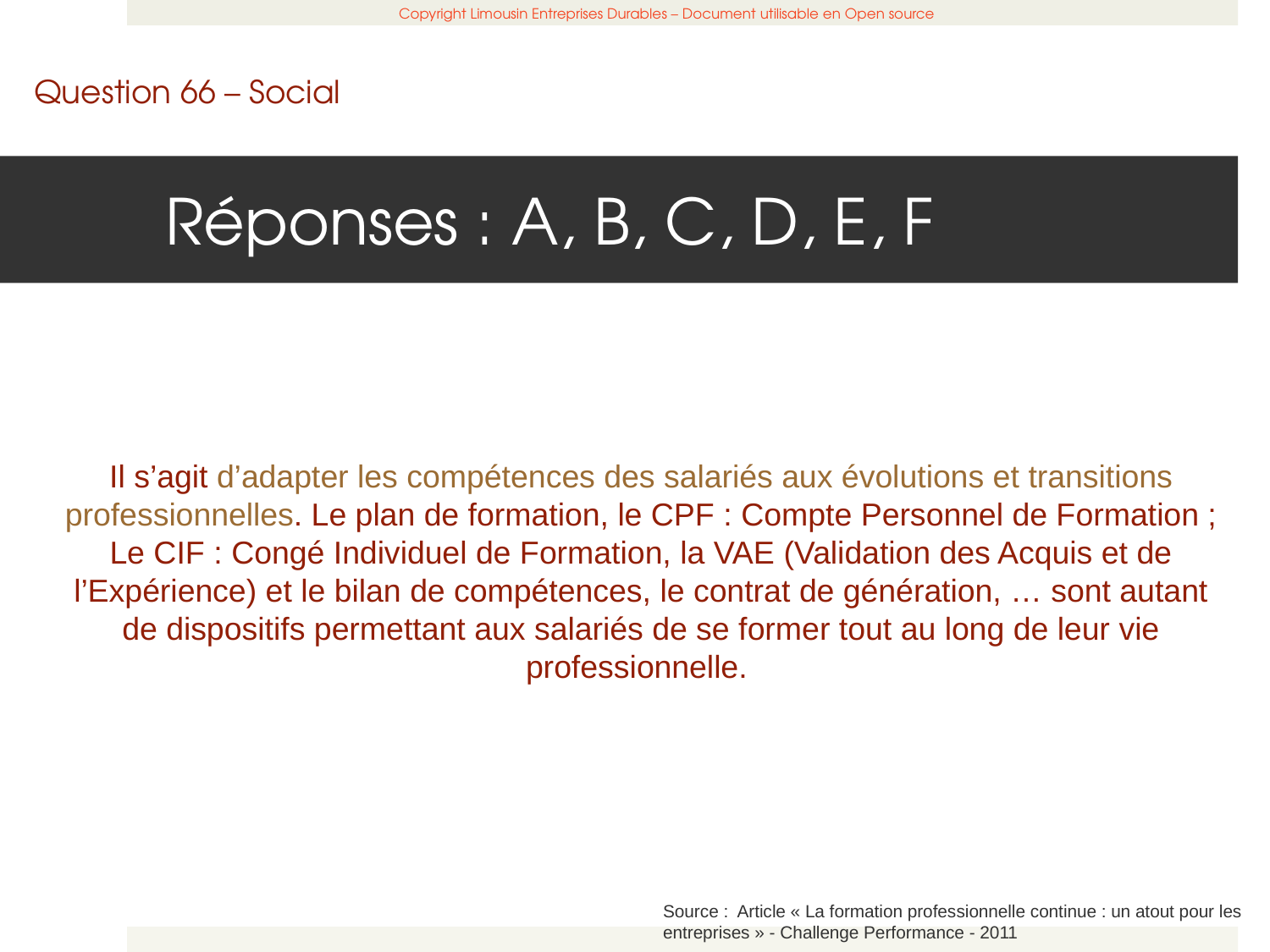

Réponses : A, B, C, D, E, F
 Copyright Limousin Entreprises Durables – Document utilisable en Open source
Question 66 – Social
Il s’agit d’adapter les compétences des salariés aux évolutions et transitions professionnelles. Le plan de formation, le CPF : Compte Personnel de Formation ; Le CIF : Congé Individuel de Formation, la VAE (Validation des Acquis et de l’Expérience) et le bilan de compétences, le contrat de génération, … sont autant de dispositifs permettant aux salariés de se former tout au long de leur vie professionnelle.
Source :  Article « La formation professionnelle continue : un atout pour les entreprises » - Challenge Performance - 2011